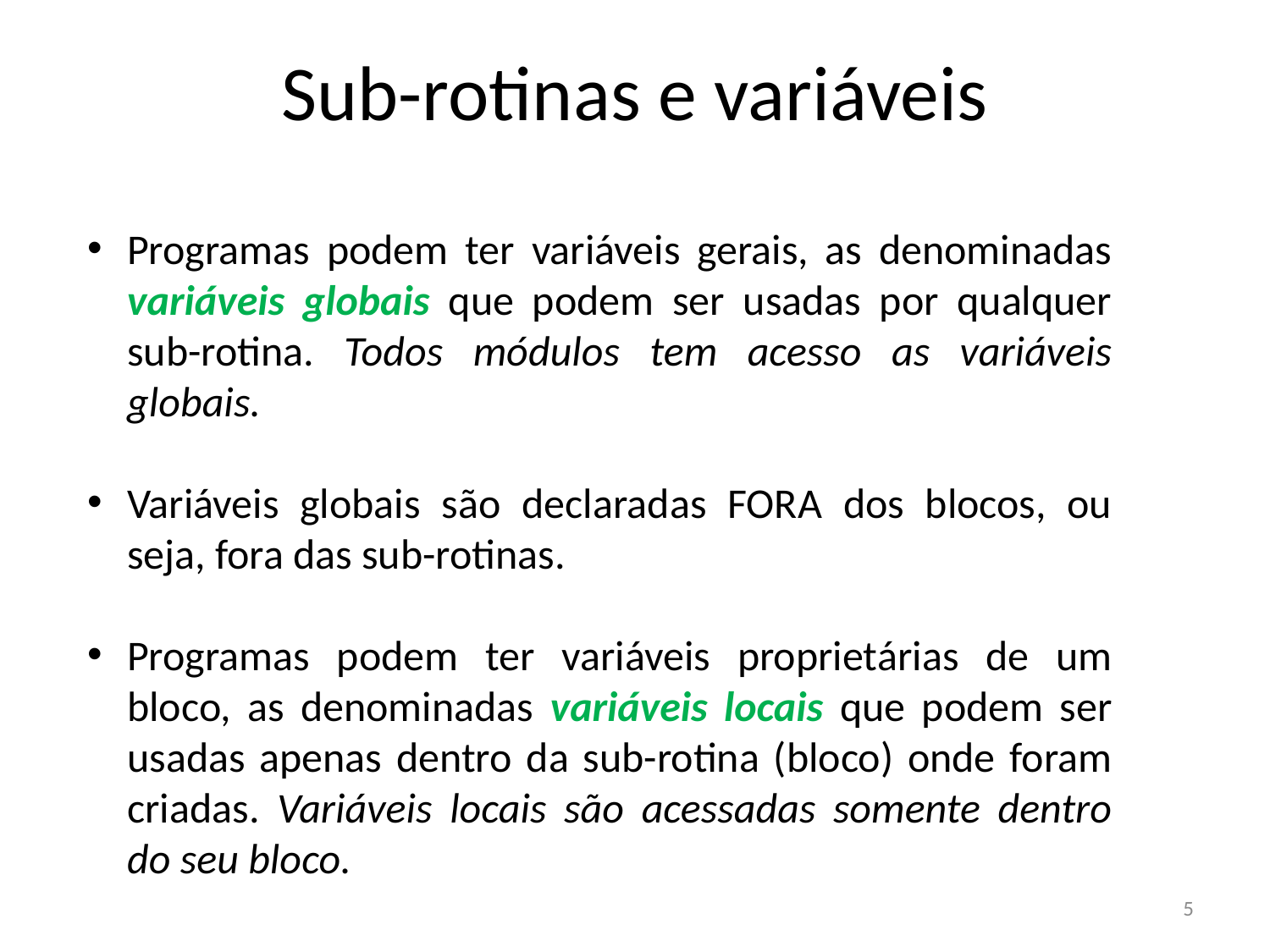

# Sub-rotinas e variáveis
Programas podem ter variáveis gerais, as denominadas variáveis globais que podem ser usadas por qualquer sub-rotina. Todos módulos tem acesso as variáveis globais.

Variáveis globais são declaradas FORA dos blocos, ou seja, fora das sub-rotinas.

Programas podem ter variáveis proprietárias de um bloco, as denominadas variáveis locais que podem ser usadas apenas dentro da sub-rotina (bloco) onde foram criadas. Variáveis locais são acessadas somente dentro do seu bloco.
5